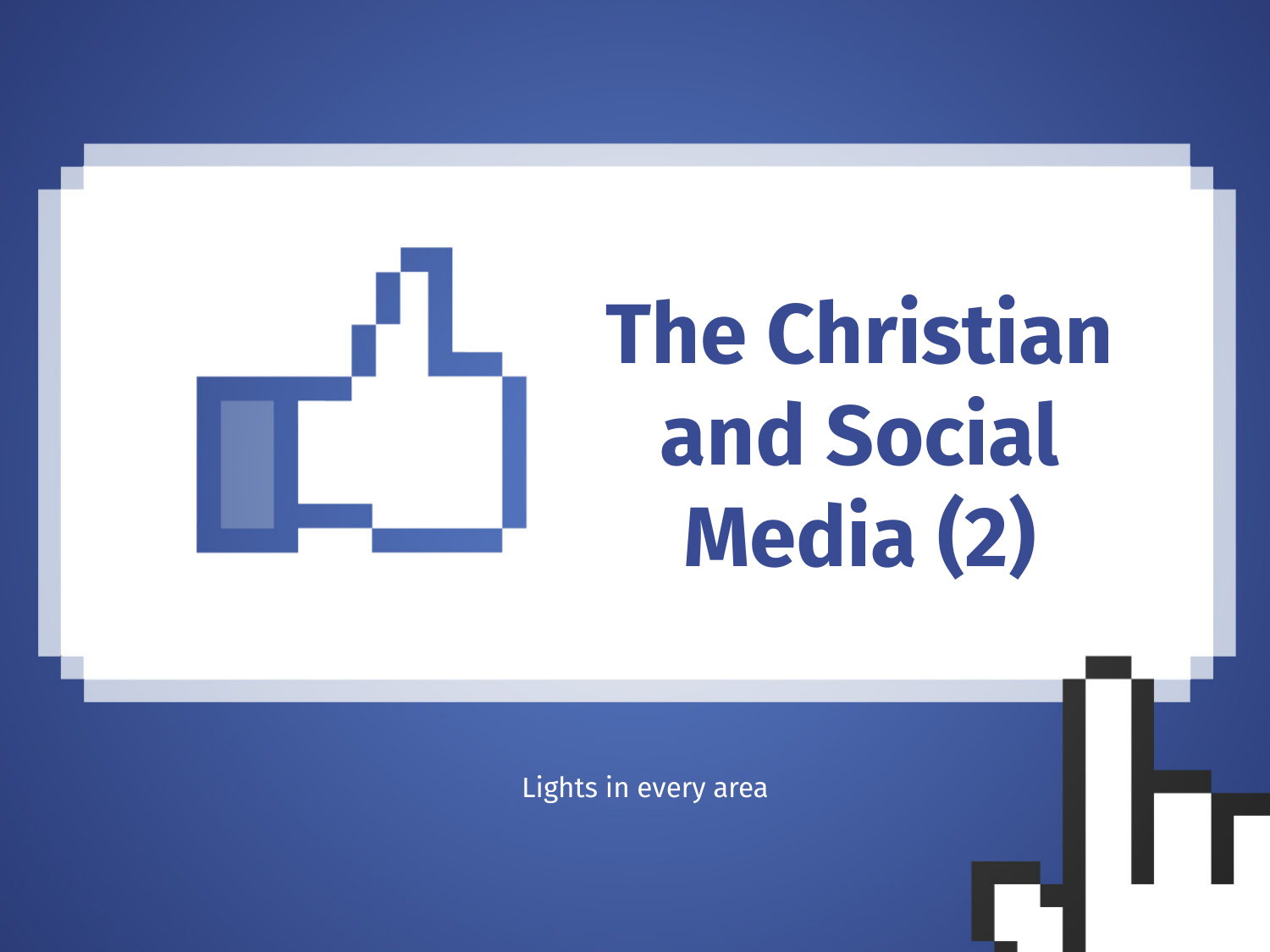

# The Christian and Social Media (2)
Lights in every area